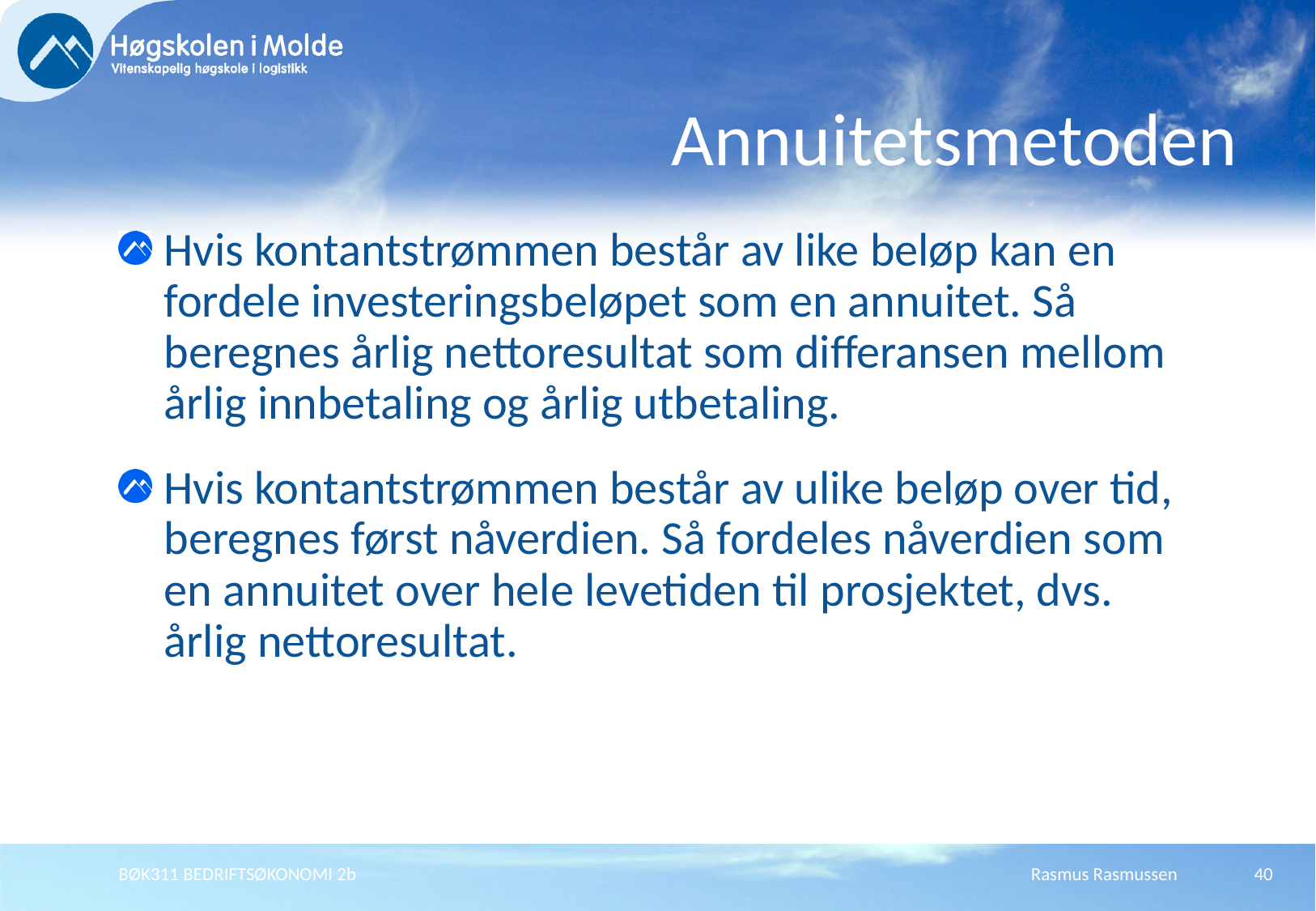

# Annuitetsmetoden
Hvis kontantstrømmen består av like beløp kan en fordele investeringsbeløpet som en annuitet. Så beregnes årlig nettoresultat som differansen mellom årlig innbetaling og årlig utbetaling.
Hvis kontantstrømmen består av ulike beløp over tid, beregnes først nåverdien. Så fordeles nåverdien som en annuitet over hele levetiden til prosjektet, dvs. årlig nettoresultat.
BØK311 BEDRIFTSØKONOMI 2b
Rasmus Rasmussen
40